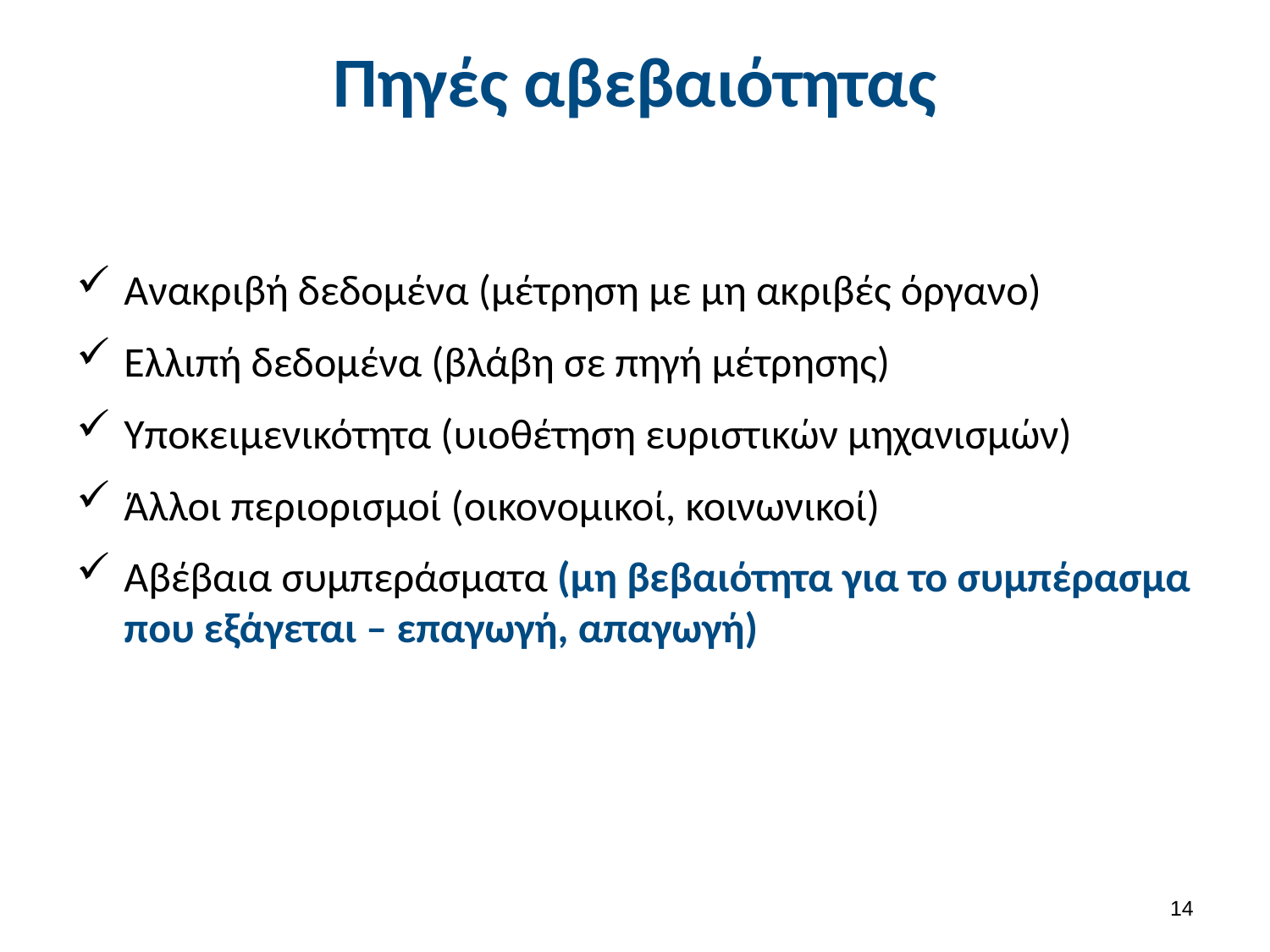

# Πηγές αβεβαιότητας
Ανακριβή δεδομένα (μέτρηση με μη ακριβές όργανο)
Ελλιπή δεδομένα (βλάβη σε πηγή μέτρησης)
Υποκειμενικότητα (υιοθέτηση ευριστικών μηχανισμών)
Άλλοι περιορισμοί (οικονομικοί, κοινωνικοί)
Αβέβαια συμπεράσματα (μη βεβαιότητα για το συμπέρασμα που εξάγεται – επαγωγή, απαγωγή)

14